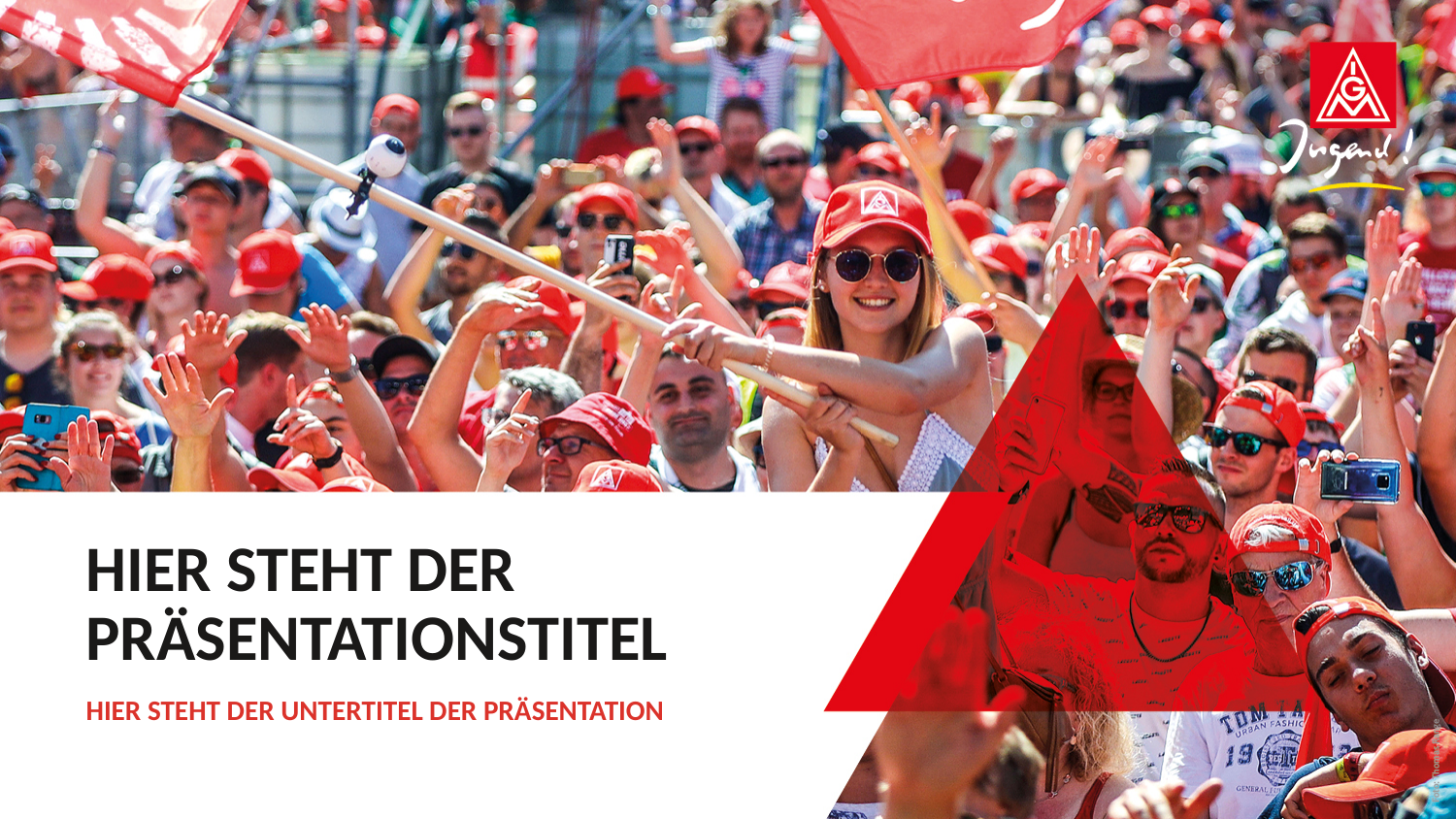

# Hier steht der Präsentationstitel
Hier steht der Untertitel der Präsentation